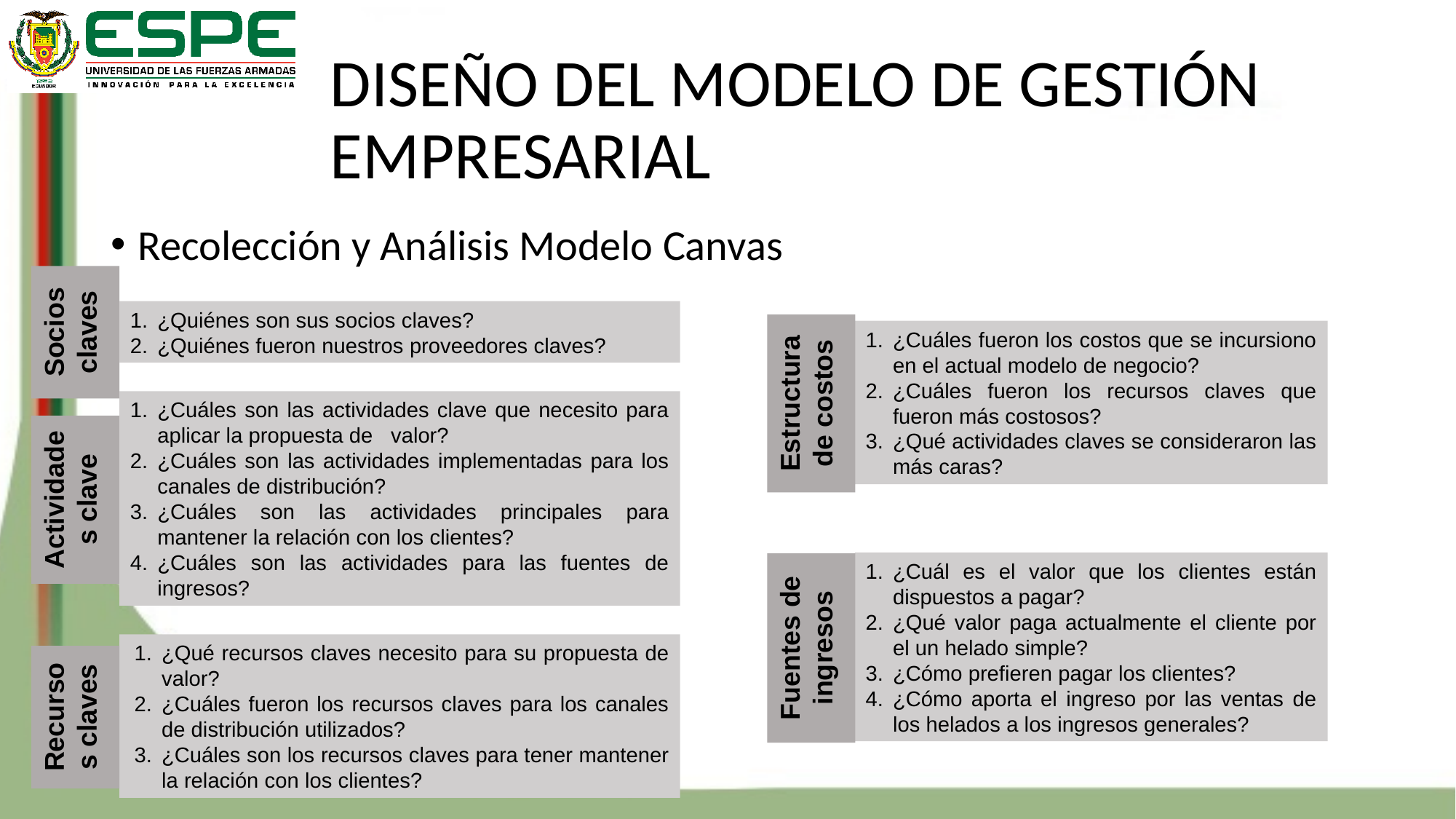

# DISEÑO DEL MODELO DE GESTIÓN EMPRESARIAL
Recolección y Análisis Modelo Canvas
Socios claves
¿Quiénes son sus socios claves?
¿Quiénes fueron nuestros proveedores claves?
Estructura de costos
¿Cuáles fueron los costos que se incursiono en el actual modelo de negocio?
¿Cuáles fueron los recursos claves que fueron más costosos?
¿Qué actividades claves se consideraron las más caras?
¿Cuáles son las actividades clave que necesito para aplicar la propuesta de   valor?
¿Cuáles son las actividades implementadas para los canales de distribución?
¿Cuáles son las actividades principales para mantener la relación con los clientes?
¿Cuáles son las actividades para las fuentes de ingresos?
Actividades clave
¿Cuál es el valor que los clientes están dispuestos a pagar?
¿Qué valor paga actualmente el cliente por el un helado simple?
¿Cómo prefieren pagar los clientes?
¿Cómo aporta el ingreso por las ventas de los helados a los ingresos generales?
Fuentes de ingresos
¿Qué recursos claves necesito para su propuesta de valor?
¿Cuáles fueron los recursos claves para los canales de distribución utilizados?
¿Cuáles son los recursos claves para tener mantener la relación con los clientes?
Recursos claves